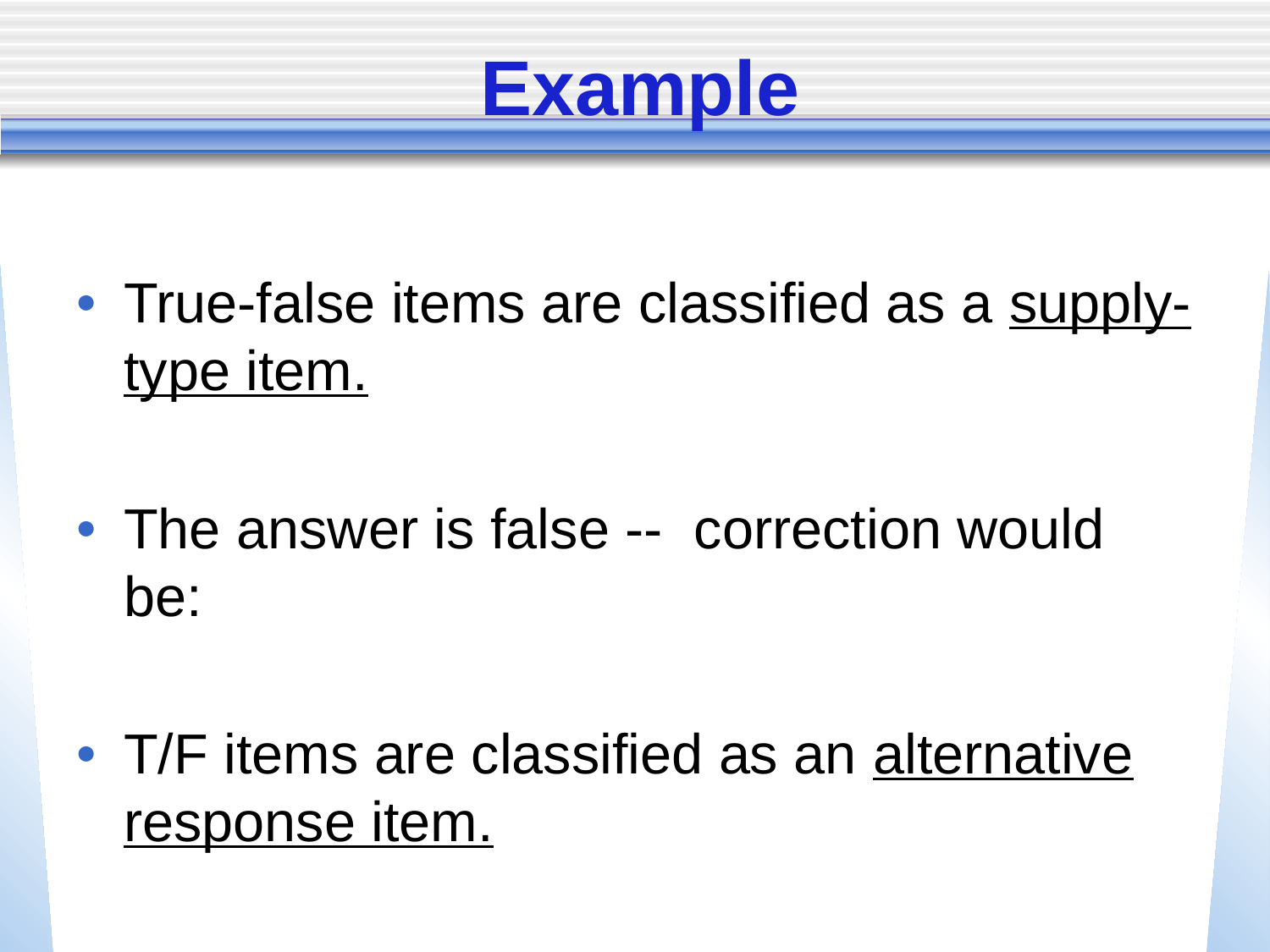

# Example
True-false items are classified as a supply-type item.

The answer is false --  correction would be:

T/F items are classified as an alternative response item.